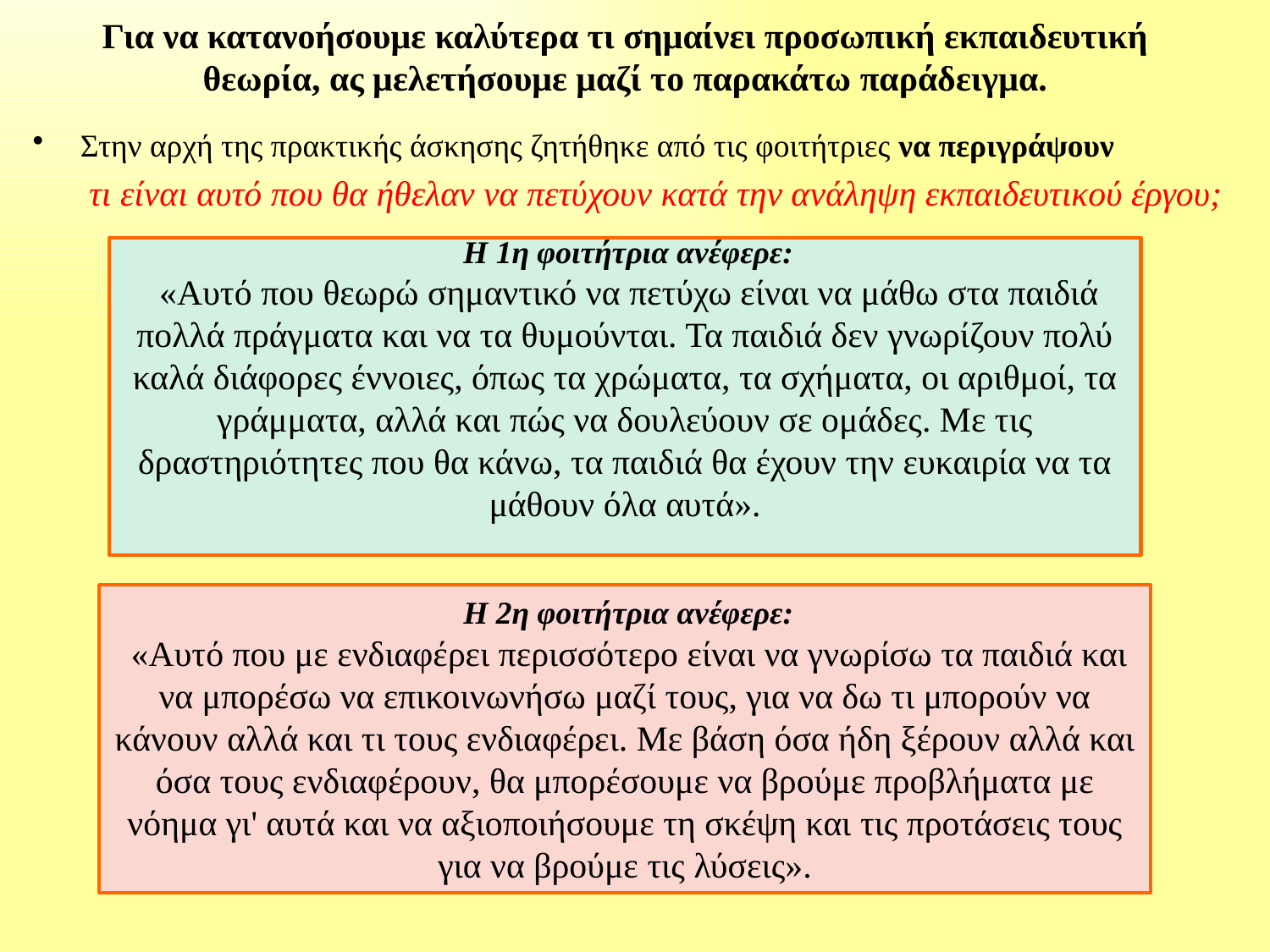

# Για να κατανοήσουμε καλύτερα τι σημαίνει προσωπική εκπαιδευτική θεωρία, ας μελετήσουμε μαζί το παρακάτω παράδειγμα.
Στην αρχή της πρακτικής άσκησης ζητήθηκε από τις φοιτήτριες να περιγράψουν
       τι είναι αυτό που θα ήθελαν να πετύχουν κατά την ανάληψη εκπαιδευτικού έργου;

 Η 1η φοιτήτρια ανέφερε:
 «Αυτό που θεωρώ σημαντικό να πετύχω είναι να μάθω στα παιδιά πολλά πράγματα και να τα θυμούνται. Τα παιδιά δεν γνωρίζουν πολύ καλά διάφορες έννοιες, όπως τα χρώματα, τα σχήματα, οι αριθμοί, τα γράμματα, αλλά και πώς να δουλεύουν σε ομάδες. Με τις δραστηριότητες που θα κάνω, τα παιδιά θα έχουν την ευκαιρία να τα μάθουν όλα αυτά».

 Η 2η φοιτήτρια ανέφερε:
 «Αυτό που με ενδιαφέρει περισσότερο είναι να γνωρίσω τα παιδιά και να μπορέσω να επικοινωνήσω μαζί τους, για να δω τι μπορούν να κάνουν αλλά και τι τους ενδιαφέρει. Με βάση όσα ήδη ξέρουν αλλά και όσα τους ενδιαφέρουν, θα μπορέσουμε να βρούμε προβλήματα με νόημα γι' αυτά και να αξιοποιήσουμε τη σκέψη και τις προτάσεις τους για να βρούμε τις λύσεις».